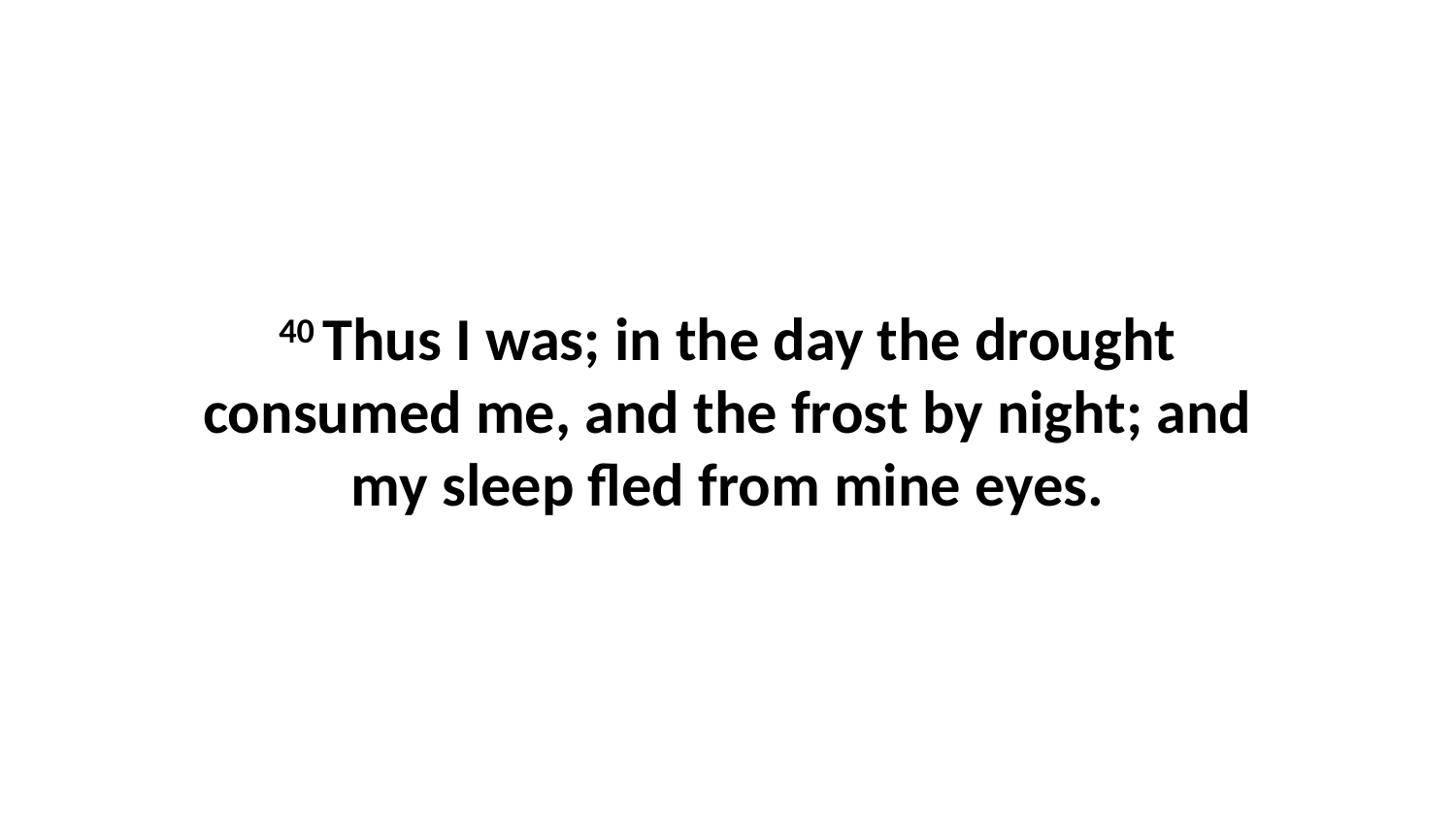

40 Thus I was; in the day the drought consumed me, and the frost by night; and my sleep fled from mine eyes.